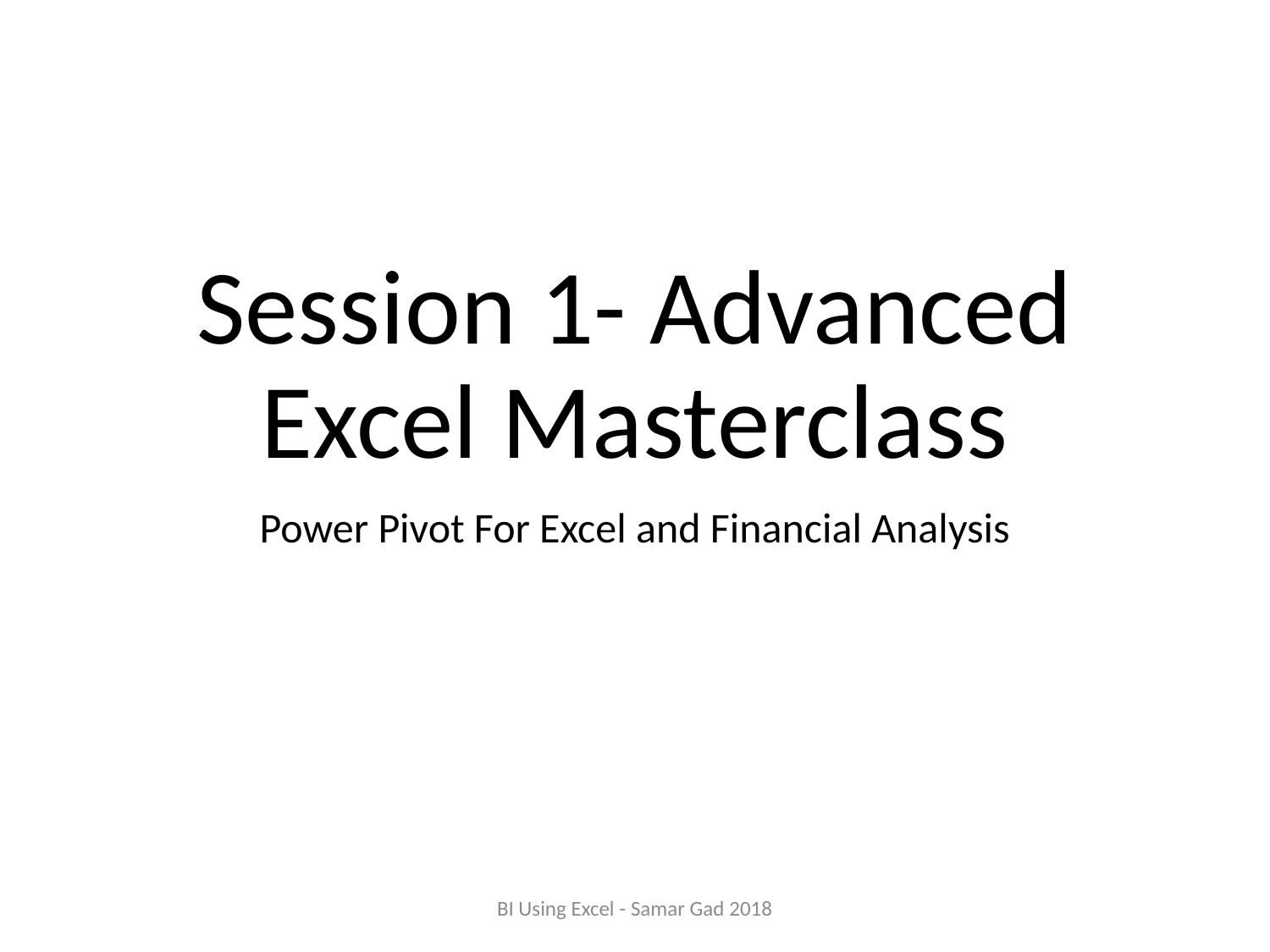

# Session 1- Advanced Excel Masterclass
Power Pivot For Excel and Financial Analysis

BI Using Excel - Samar Gad 2018